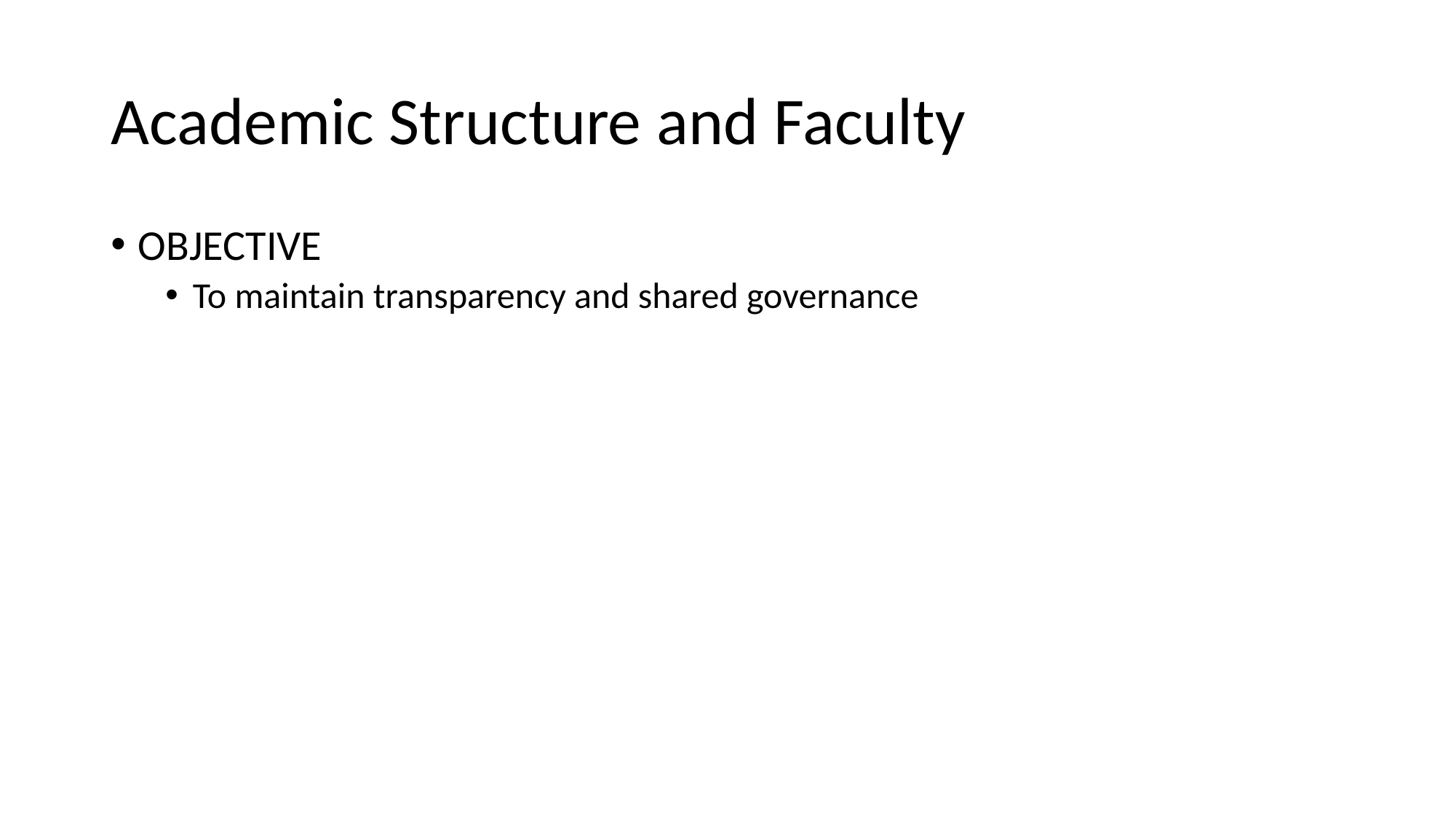

# Academic Structure and Faculty
OBJECTIVE
To maintain transparency and shared governance